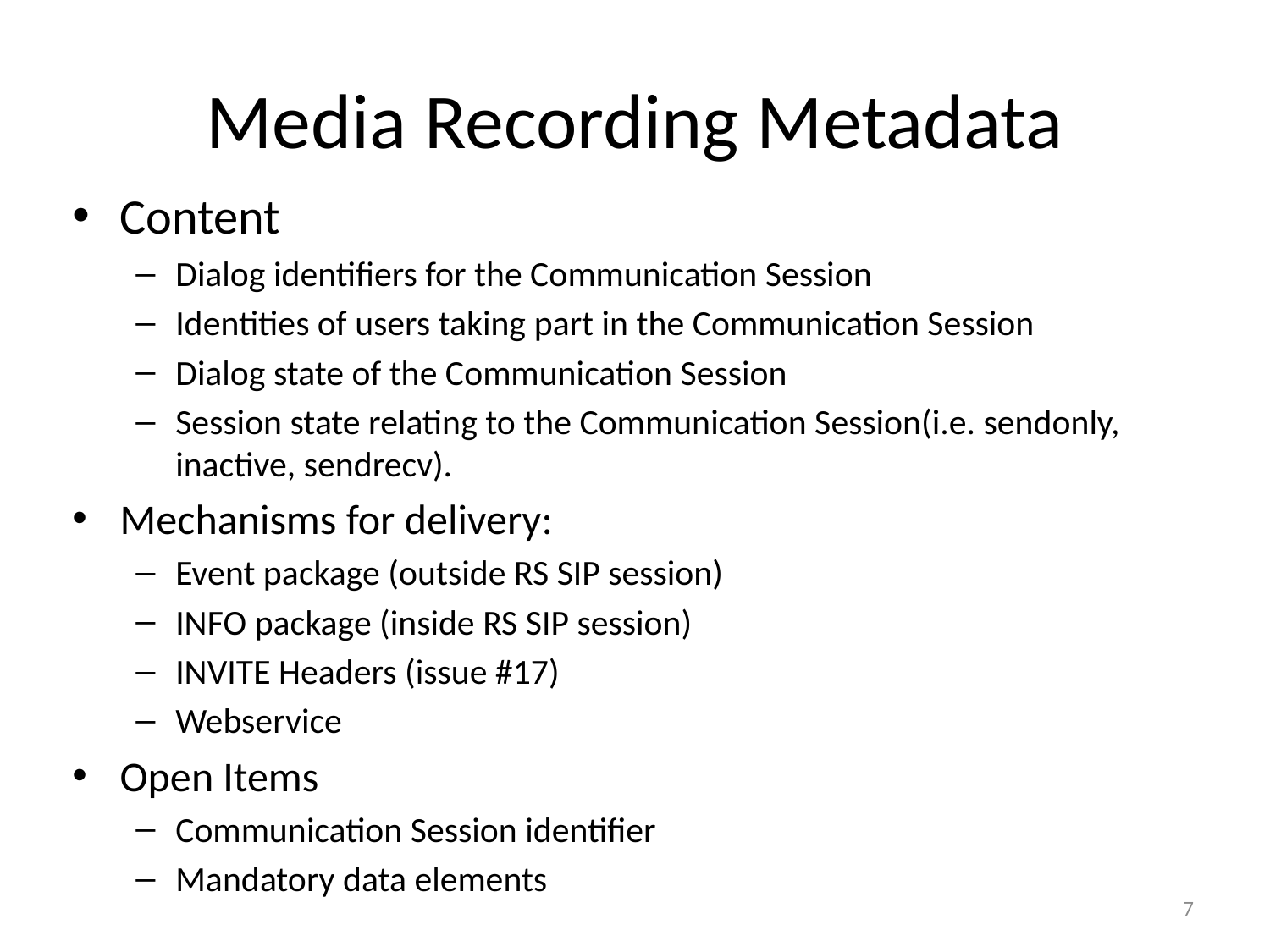

# Media Recording Metadata
Content
Dialog identifiers for the Communication Session
Identities of users taking part in the Communication Session
Dialog state of the Communication Session
Session state relating to the Communication Session(i.e. sendonly, inactive, sendrecv).
Mechanisms for delivery:
Event package (outside RS SIP session)
INFO package (inside RS SIP session)
INVITE Headers (issue #17)
Webservice
Open Items
Communication Session identifier
Mandatory data elements

7